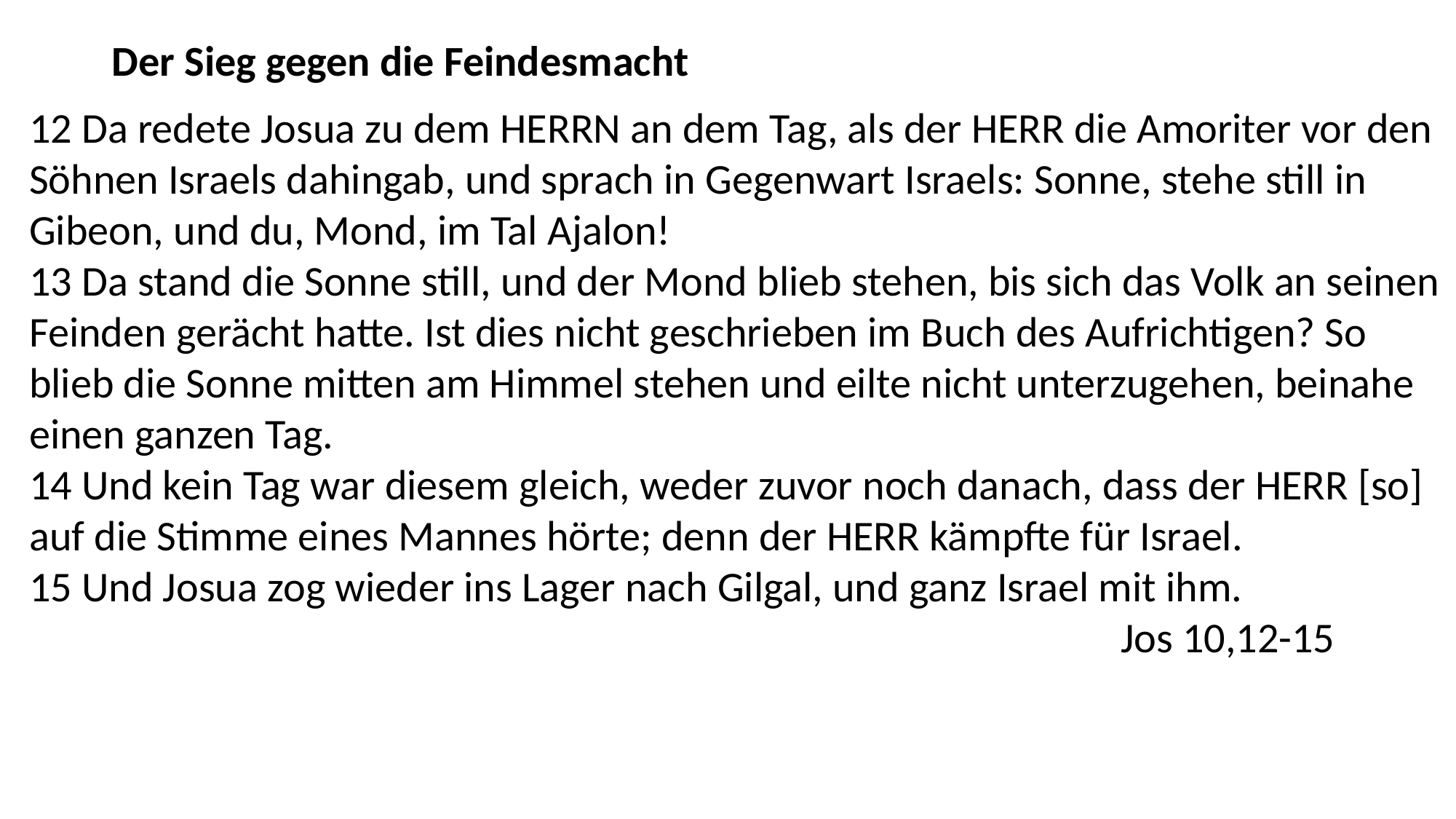

Der Sieg gegen die Feindesmacht
12 Da redete Josua zu dem HERRN an dem Tag, als der HERR die Amoriter vor den Söhnen Israels dahingab, und sprach in Gegenwart Israels: Sonne, stehe still in Gibeon, und du, Mond, im Tal Ajalon!
13 Da stand die Sonne still, und der Mond blieb stehen, bis sich das Volk an seinen Feinden gerächt hatte. Ist dies nicht geschrieben im Buch des Aufrichtigen? So blieb die Sonne mitten am Himmel stehen und eilte nicht unterzugehen, beinahe einen ganzen Tag.
14 Und kein Tag war diesem gleich, weder zuvor noch danach, dass der HERR [so] auf die Stimme eines Mannes hörte; denn der HERR kämpfte für Israel.
15 Und Josua zog wieder ins Lager nach Gilgal, und ganz Israel mit ihm.
										Jos 10,12-15